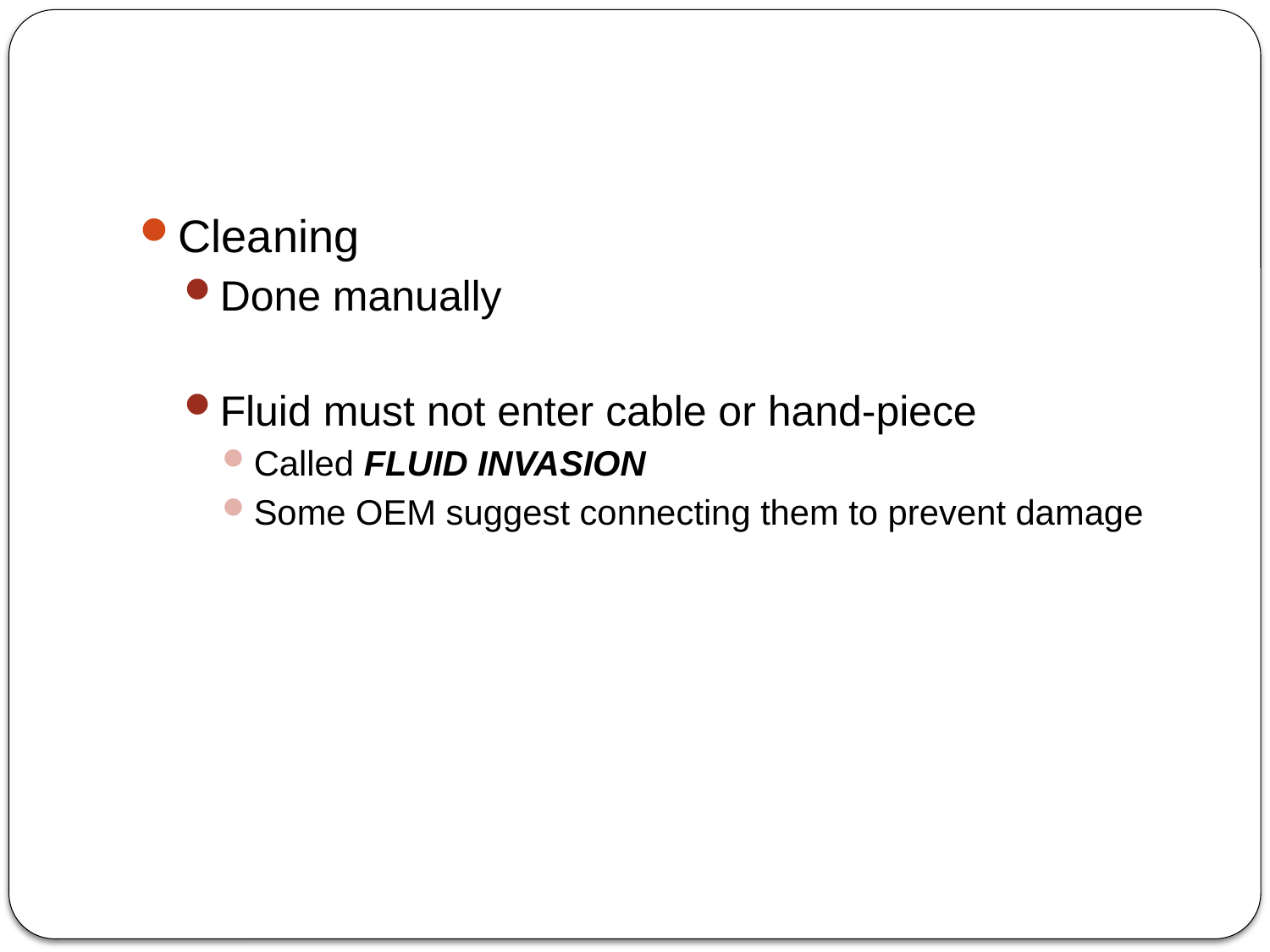

#
Cleaning
Done manually

Fluid must not enter cable or hand-piece
Called FLUID INVASION
Some OEM suggest connecting them to prevent damage